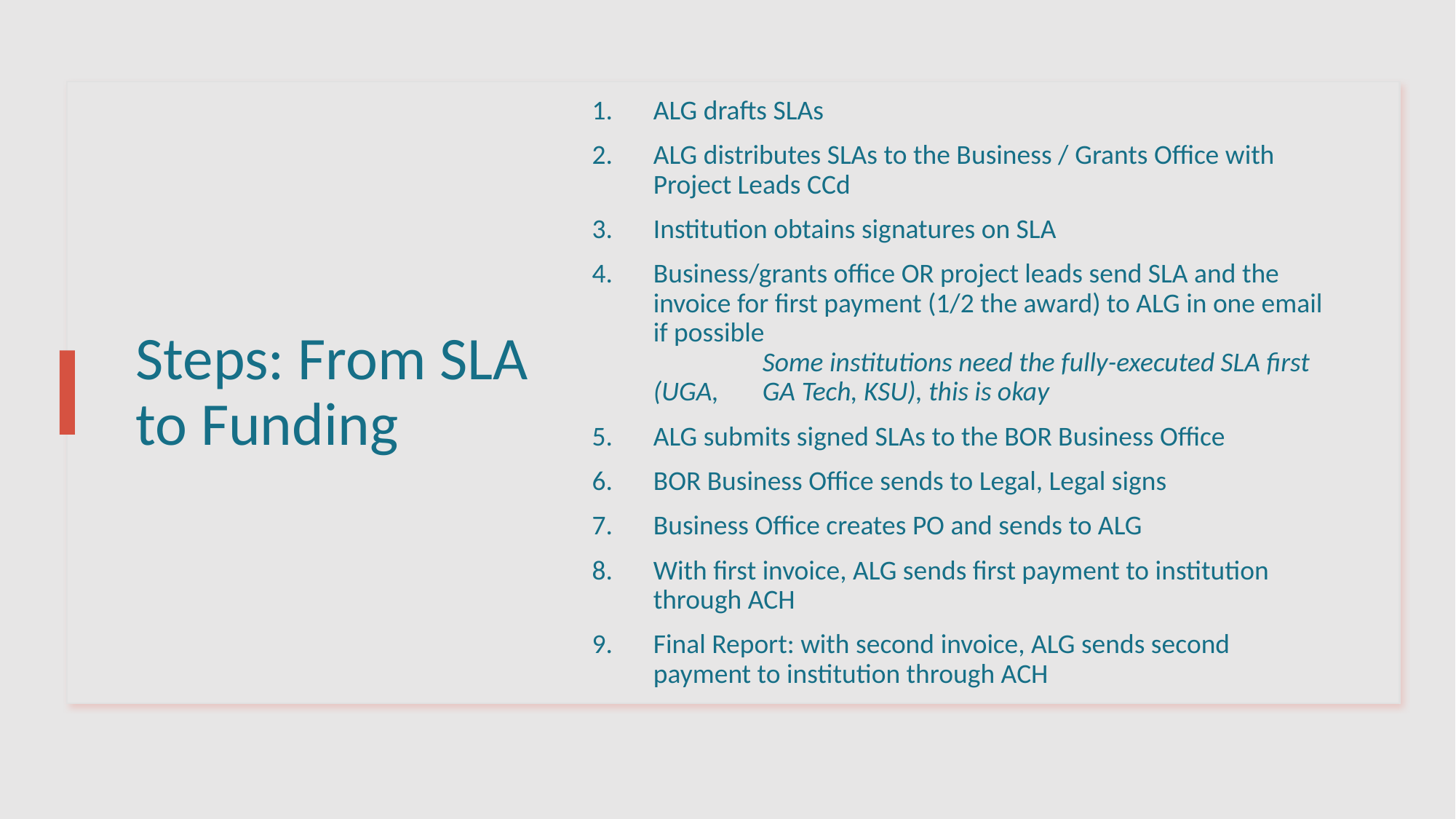

ALG drafts SLAs
ALG distributes SLAs to the Business / Grants Office with Project Leads CCd
Institution obtains signatures on SLA
Business/grants office OR project leads send SLA and the invoice for first payment (1/2 the award) to ALG in one email if possible
	Some institutions need the fully-executed SLA first (UGA, 	GA Tech, KSU), this is okay
ALG submits signed SLAs to the BOR Business Office
BOR Business Office sends to Legal, Legal signs
Business Office creates PO and sends to ALG
With first invoice, ALG sends first payment to institution through ACH
Final Report: with second invoice, ALG sends second payment to institution through ACH
# Steps: From SLA to Funding